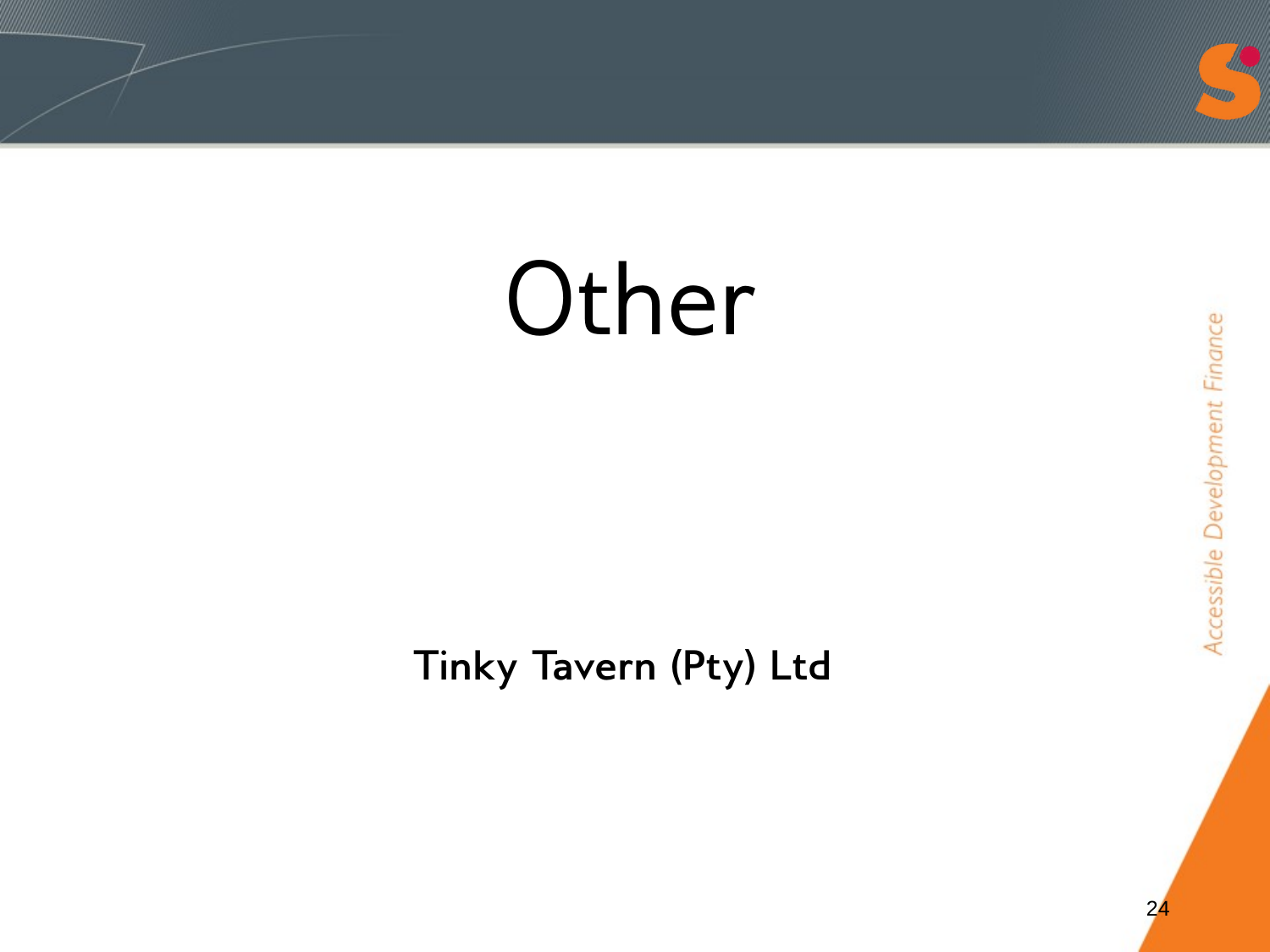

# Other
Tinky Tavern (Pty) Ltd
24